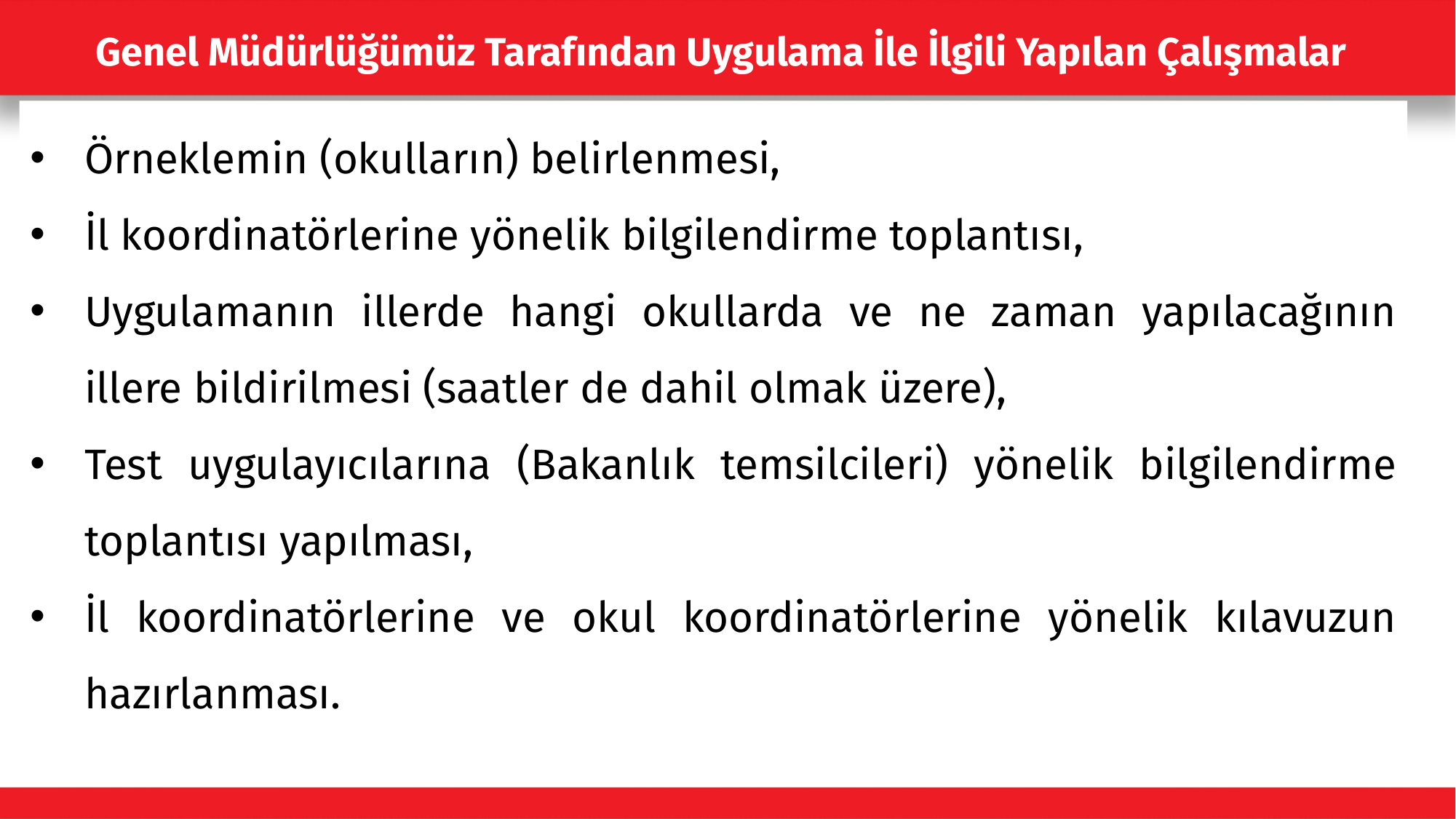

# Genel Müdürlüğümüz Tarafından Uygulama İle İlgili Yapılan Çalışmalar
Örneklemin (okulların) belirlenmesi,
İl koordinatörlerine yönelik bilgilendirme toplantısı,
Uygulamanın illerde hangi okullarda ve ne zaman yapılacağının illere bildirilmesi (saatler de dahil olmak üzere),
Test uygulayıcılarına (Bakanlık temsilcileri) yönelik bilgilendirme toplantısı yapılması,
İl koordinatörlerine ve okul koordinatörlerine yönelik kılavuzun hazırlanması.